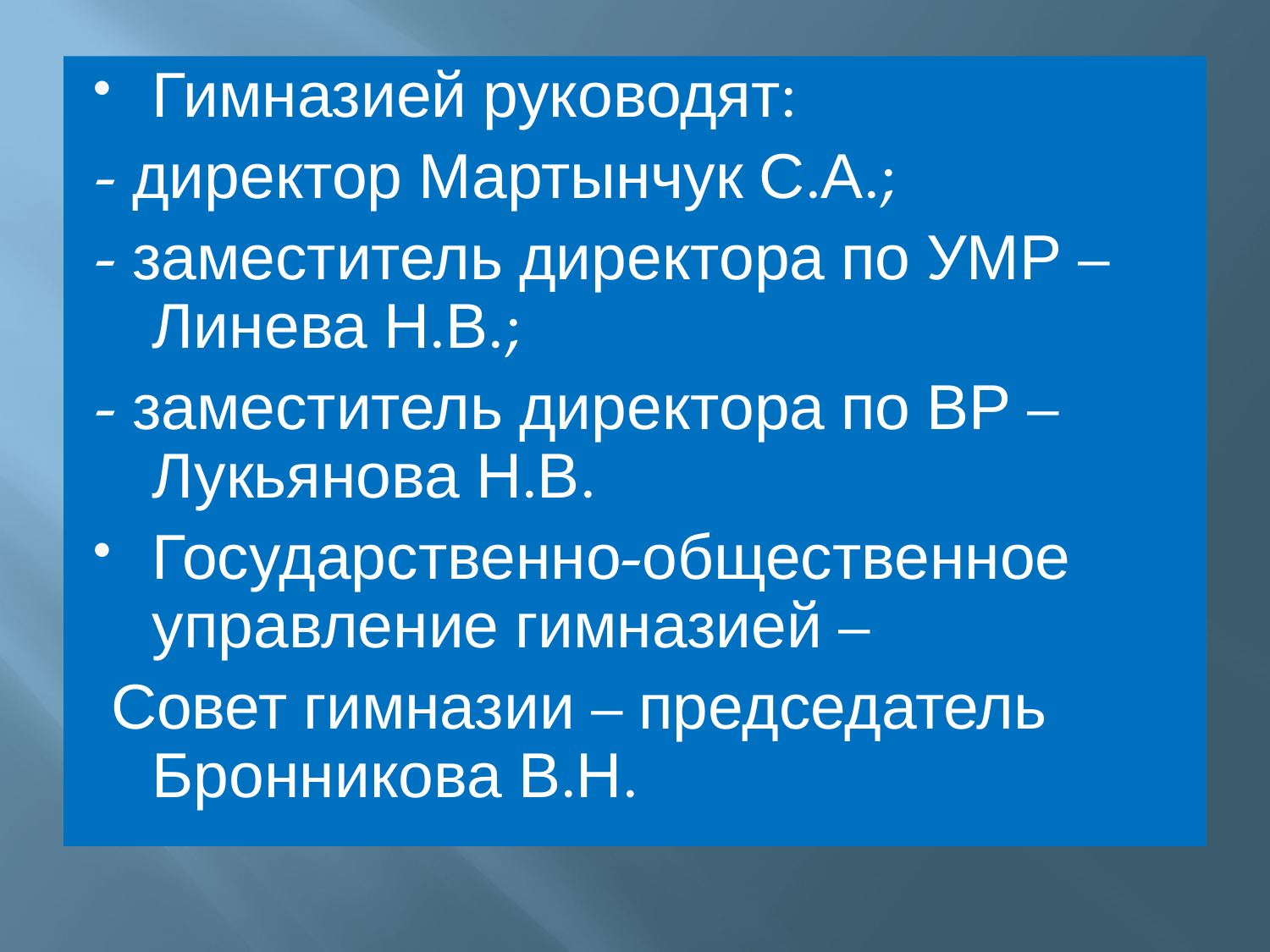

Гимназией руководят:
- директор Мартынчук С.А.;
- заместитель директора по УМР – Линева Н.В.;
- заместитель директора по ВР – Лукьянова Н.В.
Государственно-общественное управление гимназией –
 Совет гимназии – председатель Бронникова В.Н.